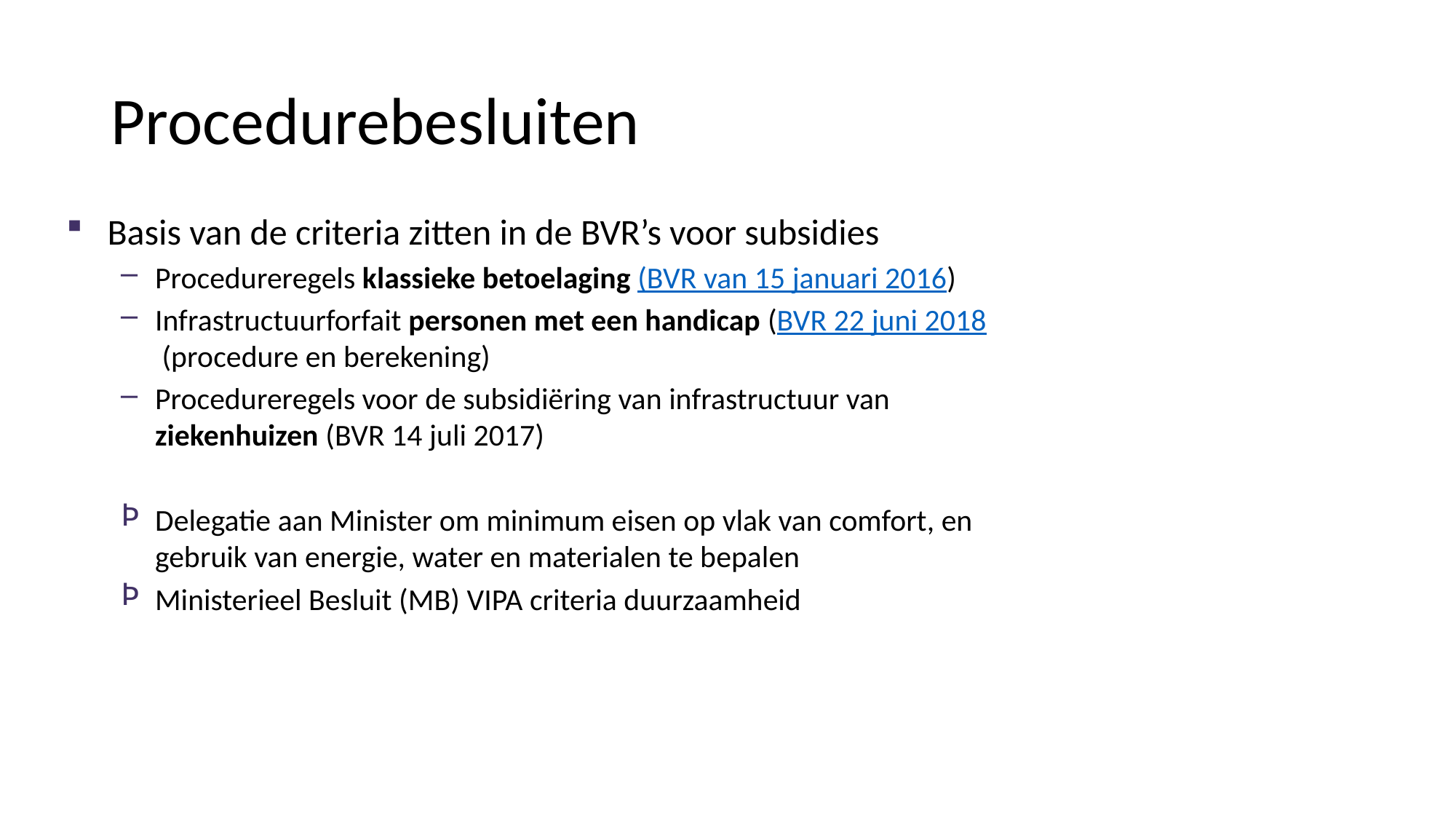

# Procedurebesluiten
Basis van de criteria zitten in de BVR’s voor subsidies
Procedureregels klassieke betoelaging (BVR van 15 januari 2016)
Infrastructuurforfait personen met een handicap (BVR 22 juni 2018 (procedure en berekening)
Procedureregels voor de subsidiëring van infrastructuur van ziekenhuizen (BVR 14 juli 2017)

Delegatie aan Minister om minimum eisen op vlak van comfort, en gebruik van energie, water en materialen te bepalen
Ministerieel Besluit (MB) VIPA criteria duurzaamheid